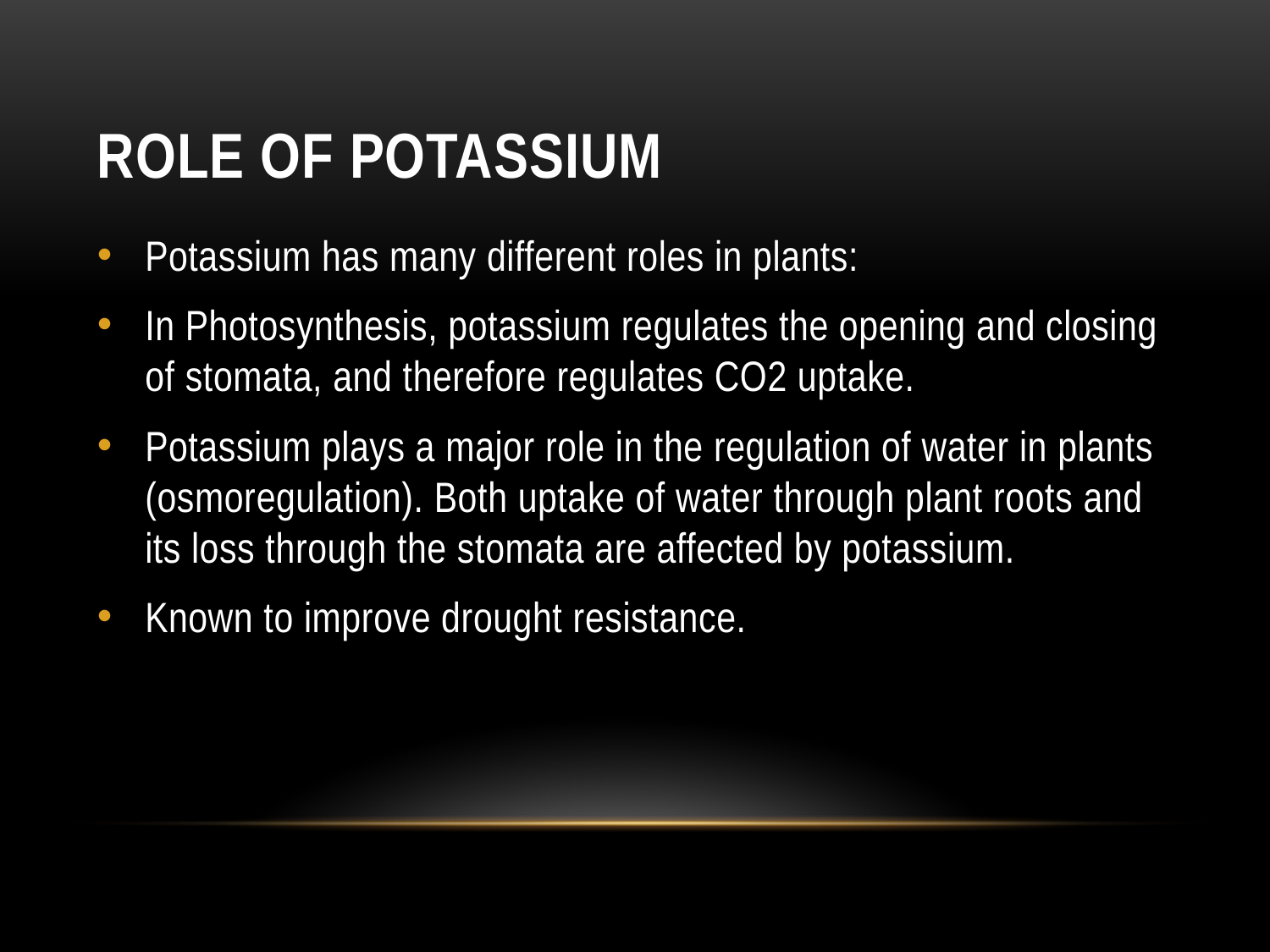

# ROLE OF POTASSIUM
Potassium has many different roles in plants:
In Photosynthesis, potassium regulates the opening and closing of stomata, and therefore regulates CO2 uptake.
Potassium plays a major role in the regulation of water in plants (osmoregulation). Both uptake of water through plant roots and its loss through the stomata are affected by potassium.
Known to improve drought resistance.